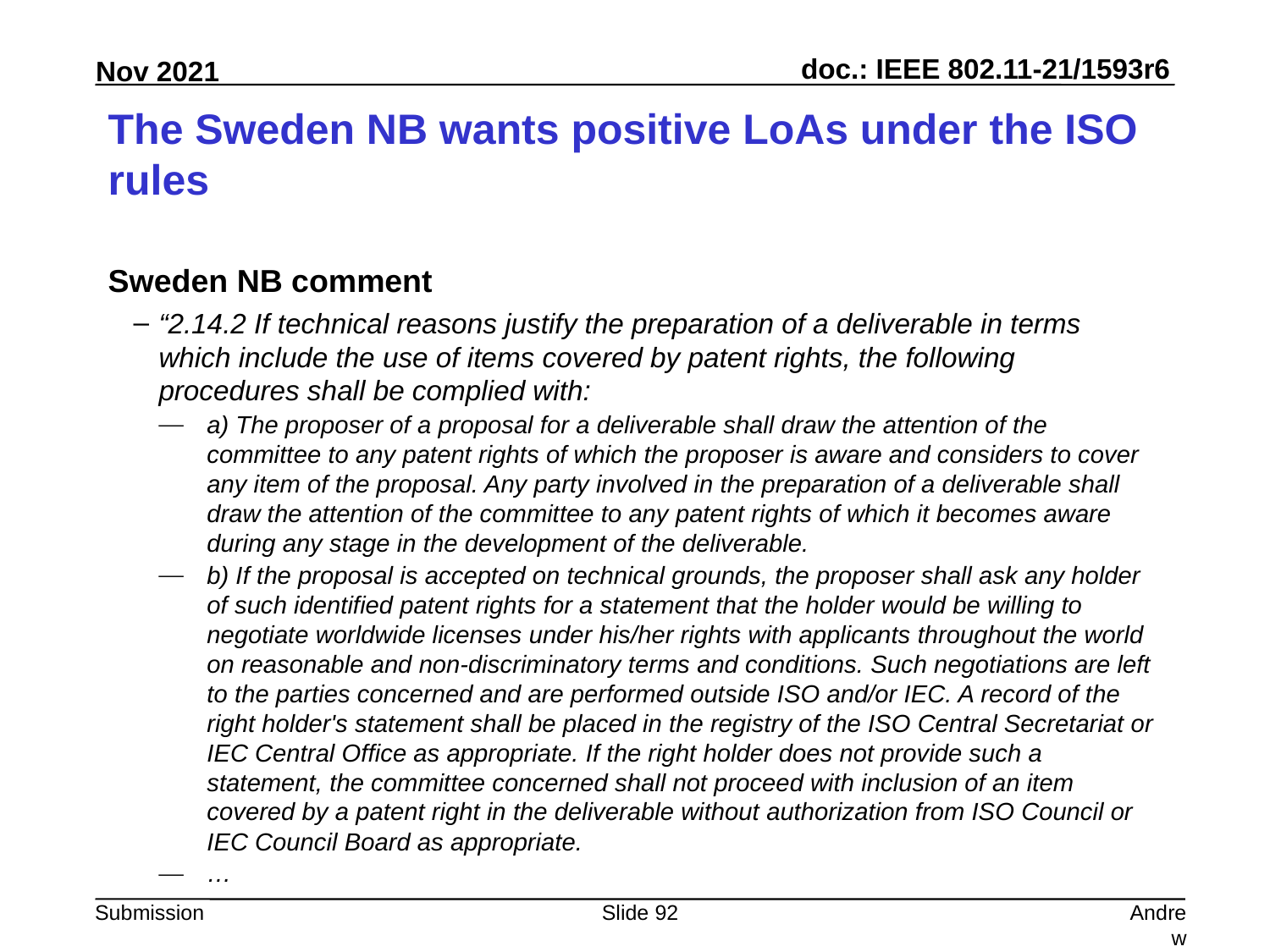

# The Sweden NB wants positive LoAs under the ISO rules
Sweden NB comment
“2.14.2 If technical reasons justify the preparation of a deliverable in terms which include the use of items covered by patent rights, the following procedures shall be complied with:
a) The proposer of a proposal for a deliverable shall draw the attention of the committee to any patent rights of which the proposer is aware and considers to cover any item of the proposal. Any party involved in the preparation of a deliverable shall draw the attention of the committee to any patent rights of which it becomes aware during any stage in the development of the deliverable.
b) If the proposal is accepted on technical grounds, the proposer shall ask any holder of such identified patent rights for a statement that the holder would be willing to negotiate worldwide licenses under his/her rights with applicants throughout the world on reasonable and non-discriminatory terms and conditions. Such negotiations are left to the parties concerned and are performed outside ISO and/or IEC. A record of the right holder's statement shall be placed in the registry of the ISO Central Secretariat or IEC Central Office as appropriate. If the right holder does not provide such a statement, the committee concerned shall not proceed with inclusion of an item covered by a patent right in the deliverable without authorization from ISO Council or IEC Council Board as appropriate.
…
Slide 92
Andrew Myles, Cisco